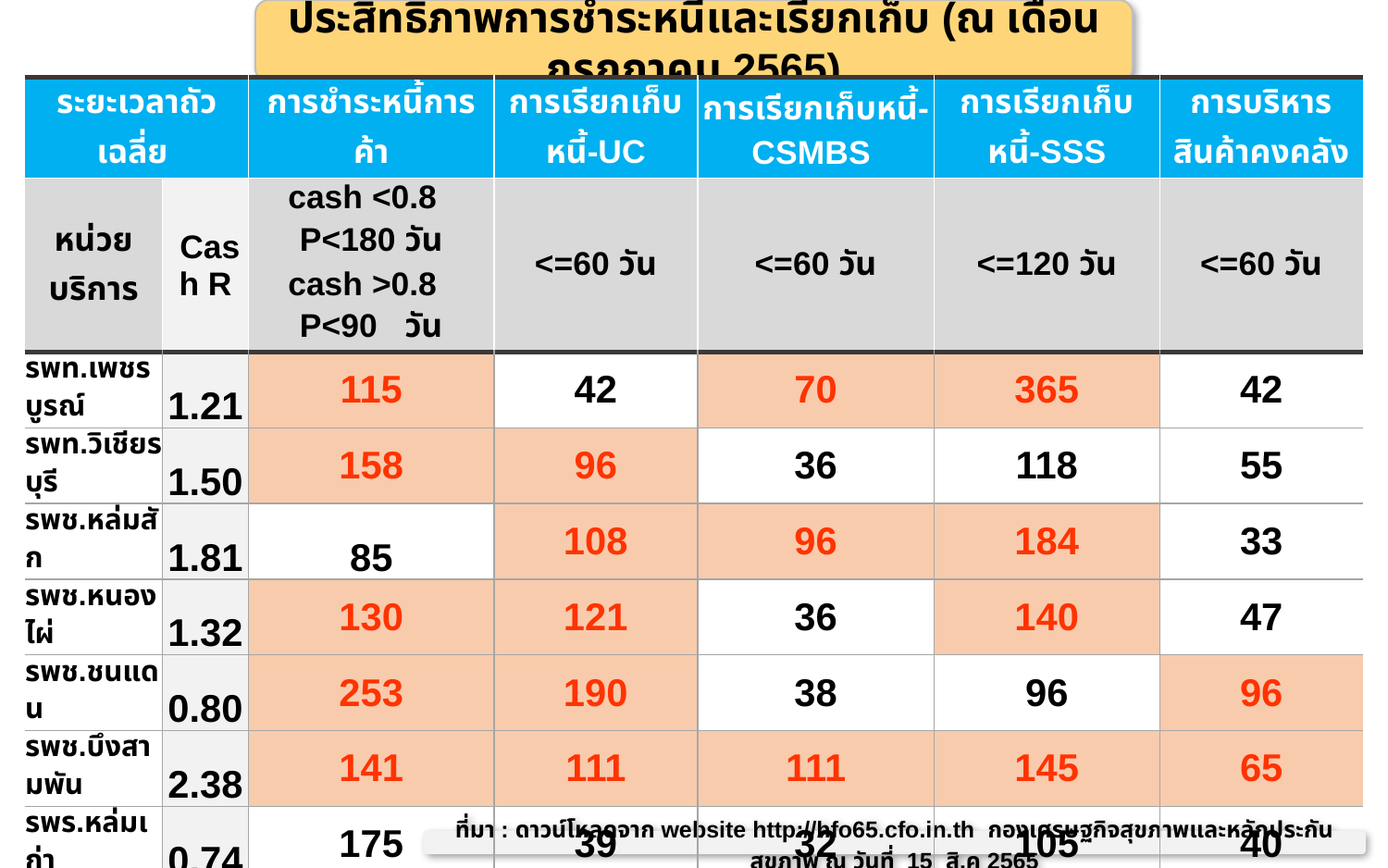

ประสิทธิภาพการชำระหนี้และเรียกเก็บ (ณ เดือนกรกฎาคม 2565)
| ระยะเวลาถัวเฉลี่ย |  | การชำระหนี้การค้า | การเรียกเก็บหนี้-UC | การเรียกเก็บหนี้-CSMBS | การเรียกเก็บหนี้-SSS | การบริหารสินค้าคงคลัง |
| --- | --- | --- | --- | --- | --- | --- |
| หน่วยบริการ | Cash R | cash <0.8 P<180 วัน cash >0.8 P<90 วัน | <=60 วัน | <=60 วัน | <=120 วัน | <=60 วัน |
| รพท.เพชรบูรณ์ | 1.21 | 115 | 42 | 70 | 365 | 42 |
| รพท.วิเชียรบุรี | 1.50 | 158 | 96 | 36 | 118 | 55 |
| รพช.หล่มสัก | 1.81 | 85 | 108 | 96 | 184 | 33 |
| รพช.หนองไผ่ | 1.32 | 130 | 121 | 36 | 140 | 47 |
| รพช.ชนแดน | 0.80 | 253 | 190 | 38 | 96 | 96 |
| รพช.บึงสามพัน | 2.38 | 141 | 111 | 111 | 145 | 65 |
| รพร.หล่มเก่า | 0.74 | 175 | 39 | 32 | 105 | 40 |
| รพช.ศรีเทพ | 1.54 | 179 | 84 | 45 | 136 | 46 |
| รพช.วังโป่ง | 2.03 | 168 | 68 | 38 | 75 | 48 |
| รพช.เขาค้อ | 2.83 | 131 | 59 | 72 | 147 | 72 |
| รพช.น้ำหนาว | 2.59 | 86 | 87 | 67 | 198 | 59 |
| รวม | 1.70 | ผ่าน 3 แห่ง | ผ่าน 3 แห่ง | ผ่าน 6 แห่ง | ผ่าน 4 แห่ง | ผ่าน 8 แห่ง |
ที่มา : ดาวน์โหลดจาก website http://hfo65.cfo.in.th  กองเศรษฐกิจสุขภาพและหลักประกันสุขภาพ ณ วันที่  15  สิ.ค 2565